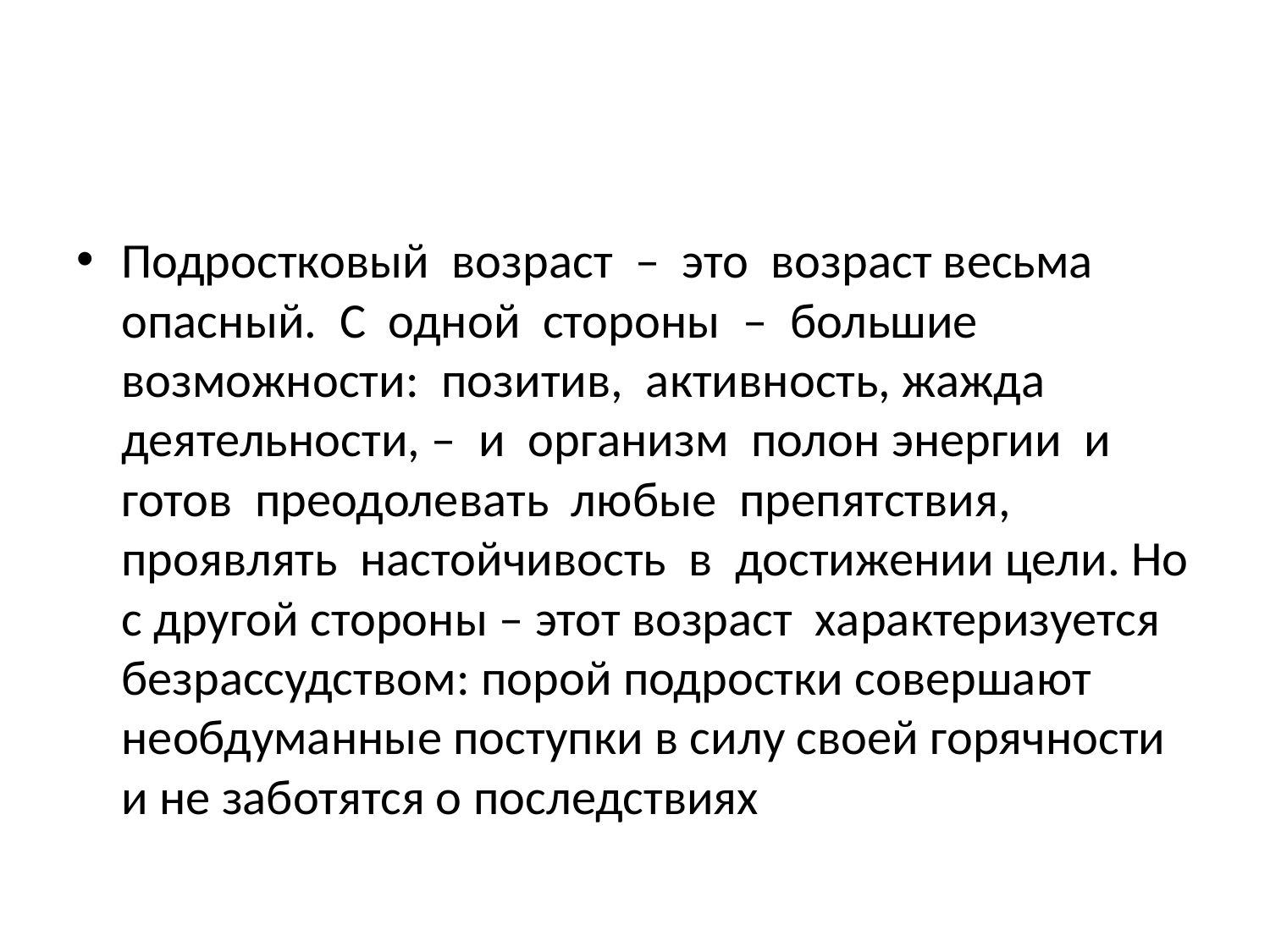

#
Подростковый  возраст  –  это  возраст весьма  опасный.  С  одной  стороны  –  большие возможности:  позитив,  активность, жажда  деятельности, –  и  организм  полон энергии  и  готов  преодолевать  любые  препятствия,  проявлять  настойчивость  в  достижении цели. Но с другой стороны – этот возраст  характеризуется  безрассудством: порой подростки совершают необдуманные поступки в силу своей горячности и не заботятся о последствиях